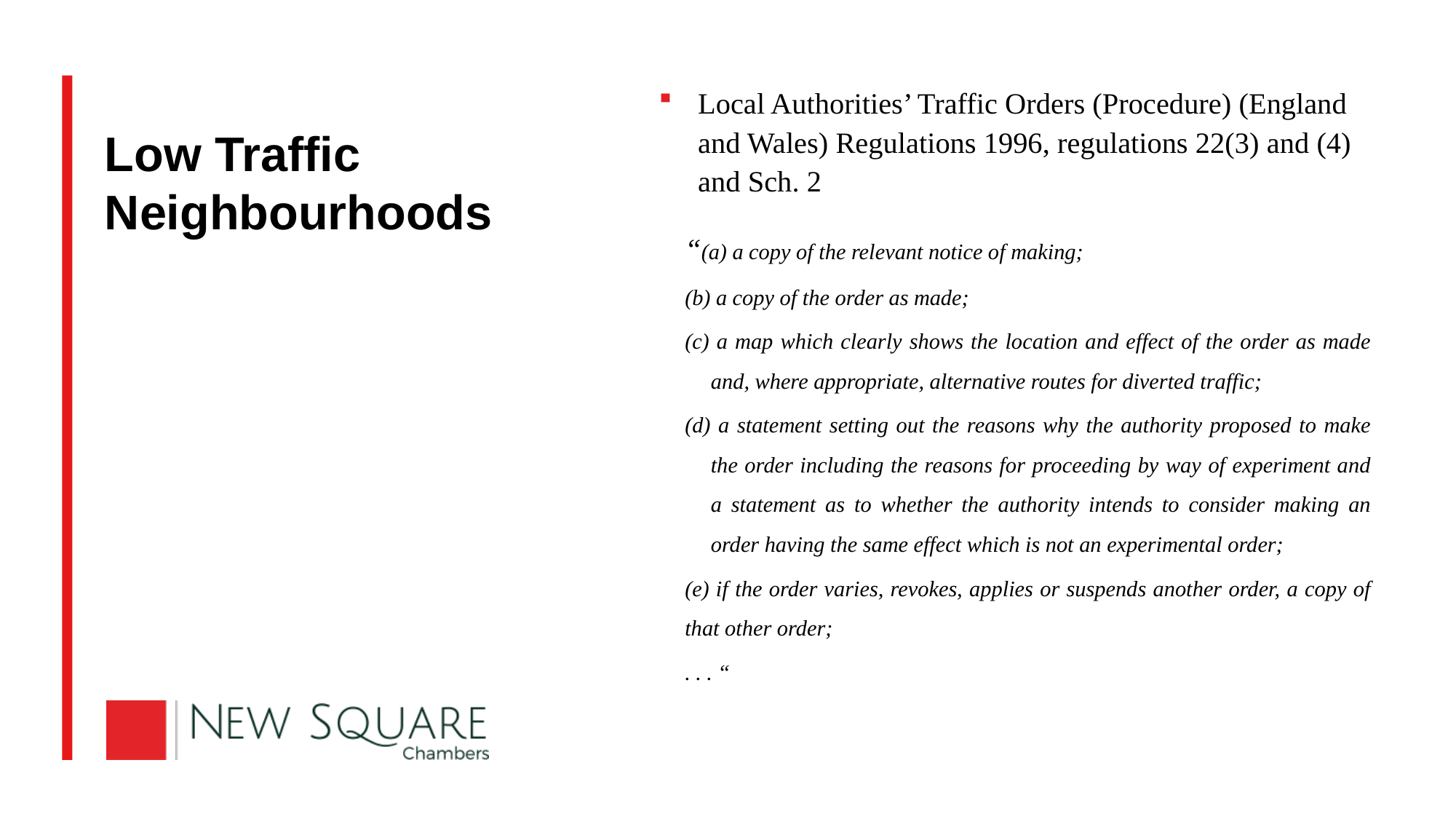

# Low Traffic Neighbourhoods
Local Authorities’ Traffic Orders (Procedure) (England and Wales) Regulations 1996, regulations 22(3) and (4) and Sch. 2
“(a) a copy of the relevant notice of making;
(b) a copy of the order as made;
(c) a map which clearly shows the location and effect of the order as made and, where appropriate, alternative routes for diverted traffic;
(d) a statement setting out the reasons why the authority proposed to make the order including the reasons for proceeding by way of experiment and a statement as to whether the authority intends to consider making an order having the same effect which is not an experimental order;
(e) if the order varies, revokes, applies or suspends another order, a copy of that other order;
. . . “